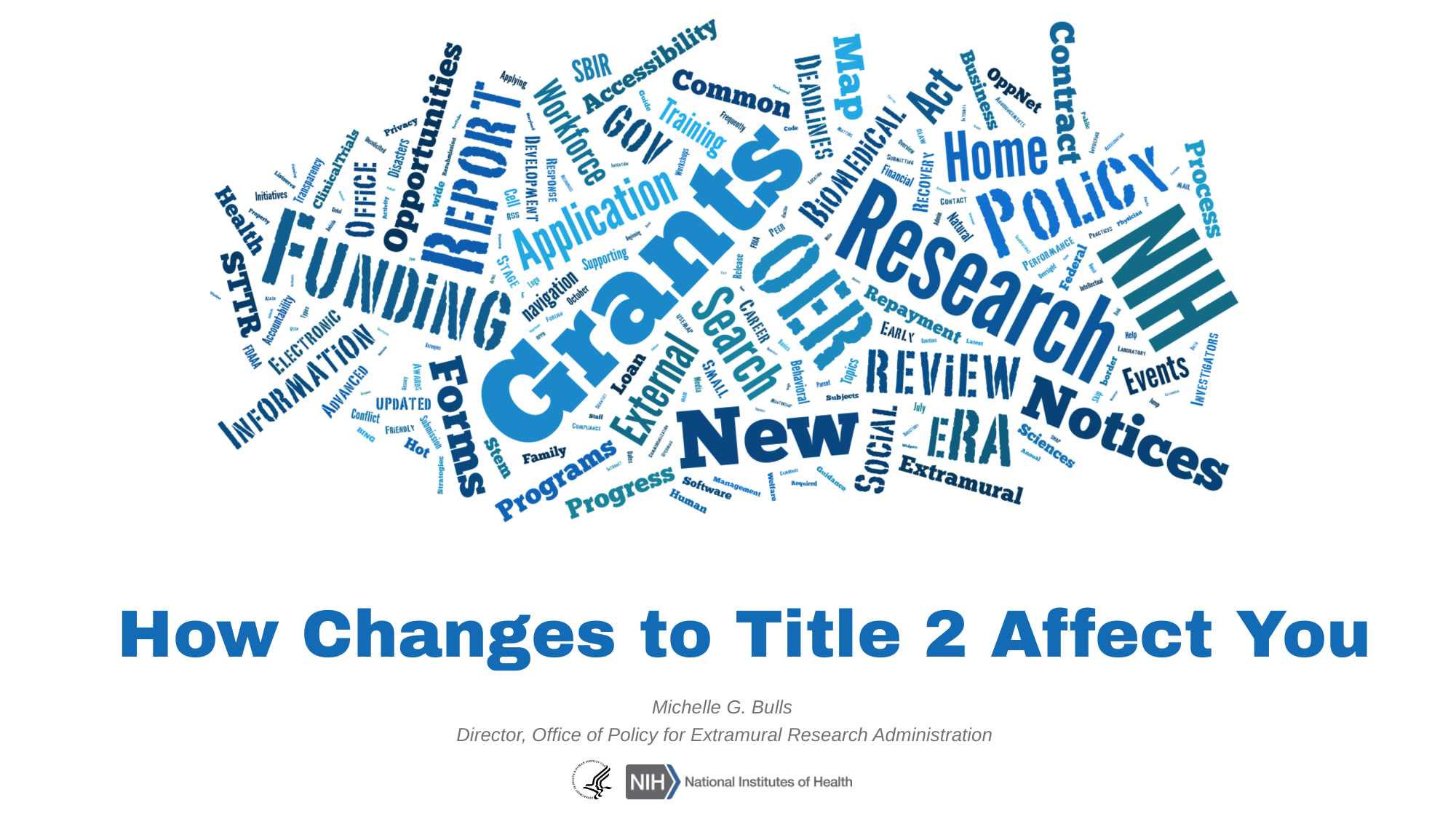

# How Changes to Title 2 Affect You
Michelle G. Bulls
Director, Office of Policy for Extramural Research Administration